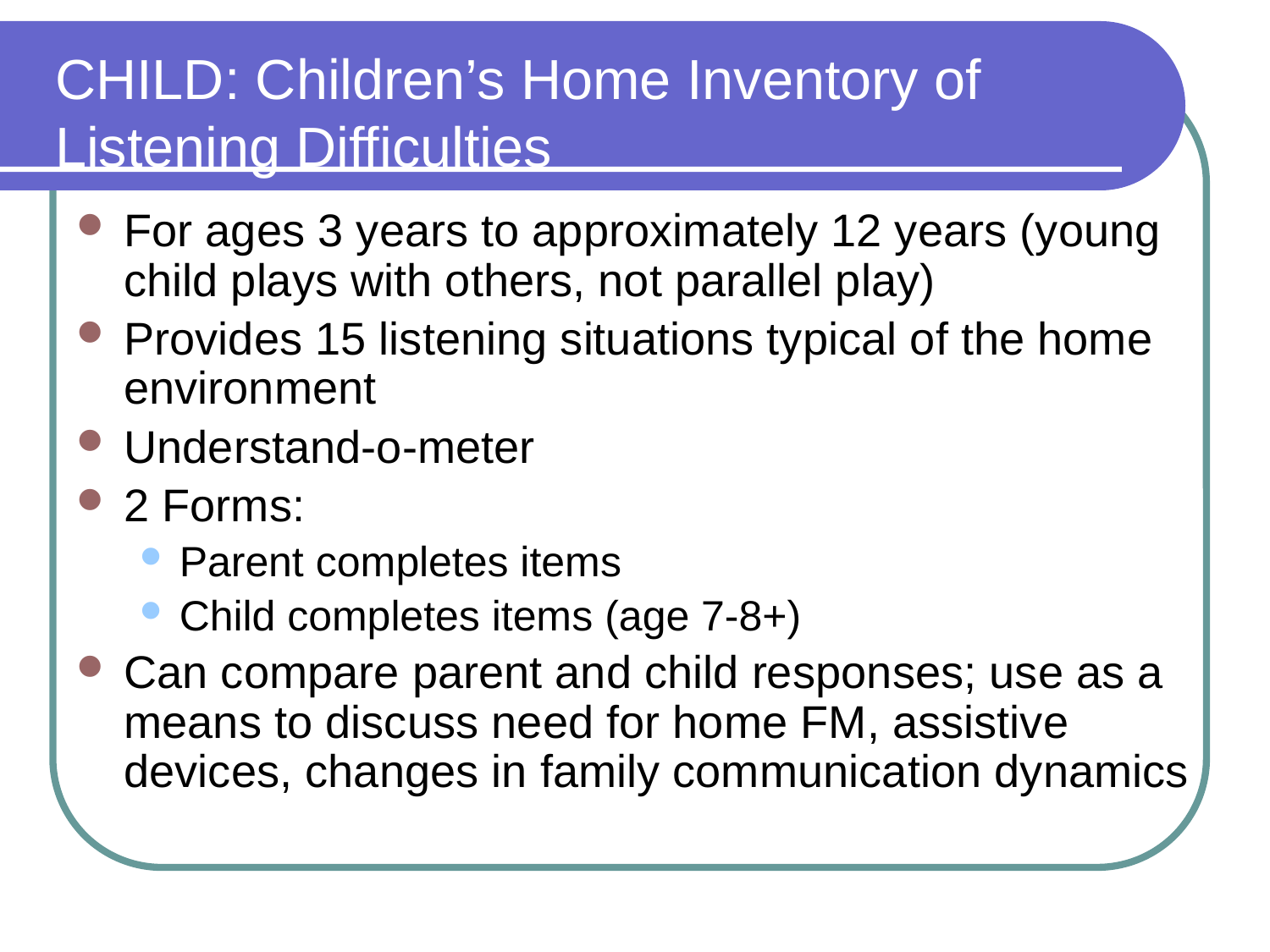

# CHILD: Children’s Home Inventory of Listening Difficulties
For ages 3 years to approximately 12 years (young child plays with others, not parallel play)
Provides 15 listening situations typical of the home environment
Understand-o-meter
2 Forms:
Parent completes items
Child completes items (age 7-8+)
Can compare parent and child responses; use as a means to discuss need for home FM, assistive devices, changes in family communication dynamics